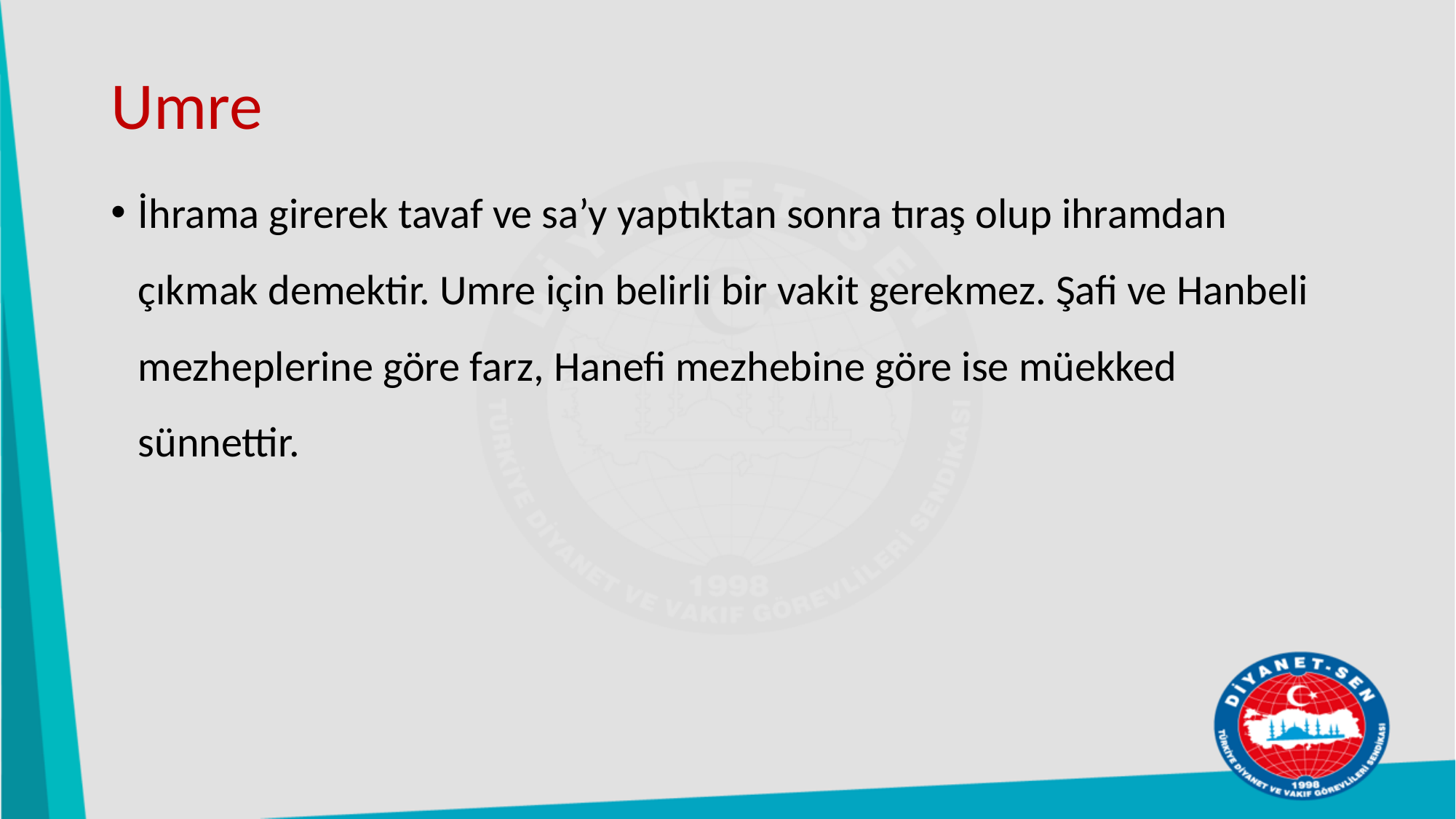

# Umre
İhrama girerek tavaf ve sa’y yaptıktan sonra tıraş olup ihramdan çıkmak demektir. Umre için belirli bir vakit gerekmez. Şafi ve Hanbeli mezheplerine göre farz, Hanefi mezhebine göre ise müekked sünnettir.